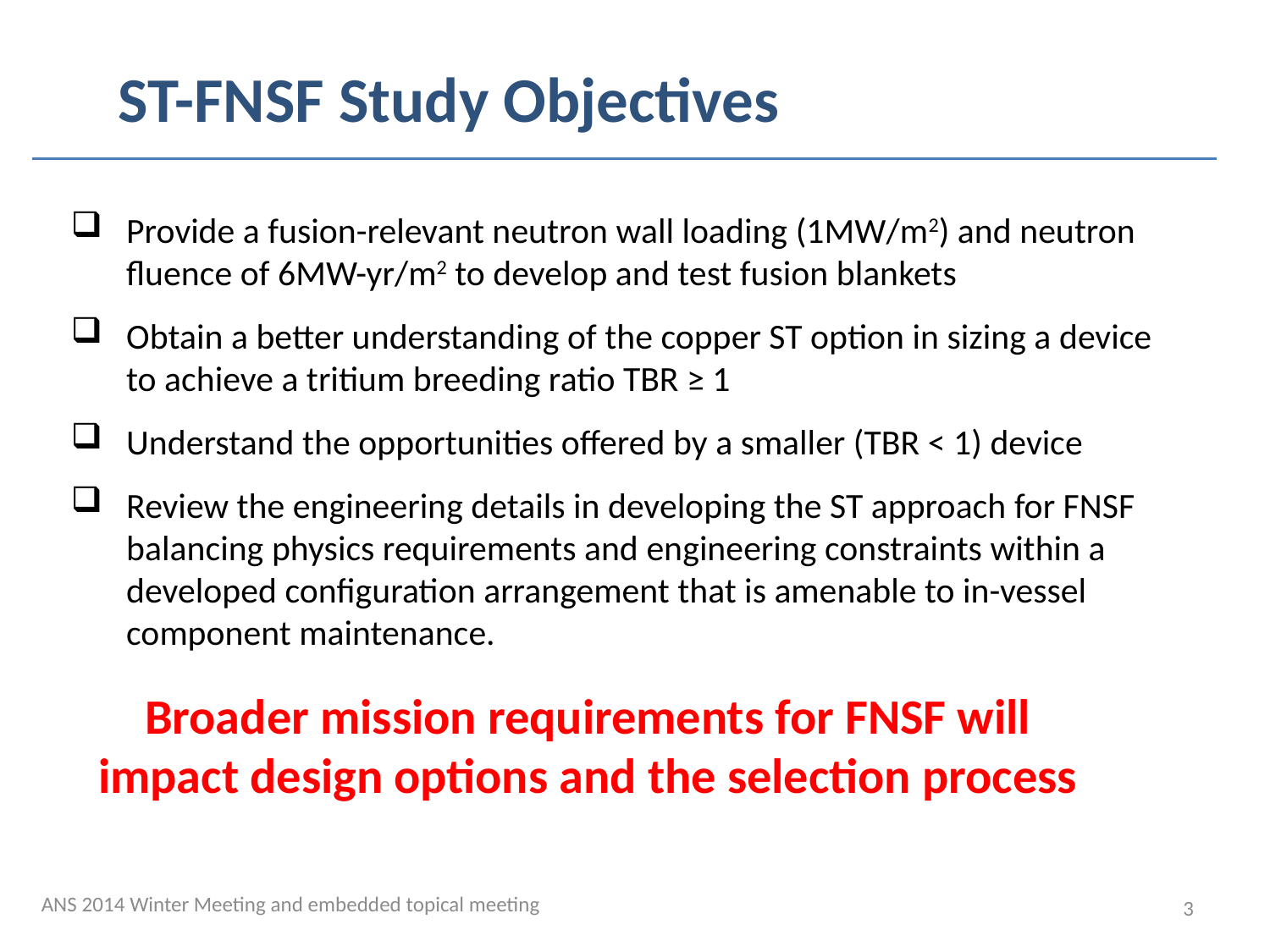

ST-FNSF Study Objectives
Provide a fusion-relevant neutron wall loading (1MW/m2) and neutron fluence of 6MW-yr/m2 to develop and test fusion blankets

Obtain a better understanding of the copper ST option in sizing a device to achieve a tritium breeding ratio TBR ≥ 1

Understand the opportunities offered by a smaller (TBR < 1) device

Review the engineering details in developing the ST approach for FNSF balancing physics requirements and engineering constraints within a developed configuration arrangement that is amenable to in-vessel component maintenance.
Broader mission requirements for FNSF will impact design options and the selection process
ANS 2014 Winter Meeting and embedded topical meeting
3